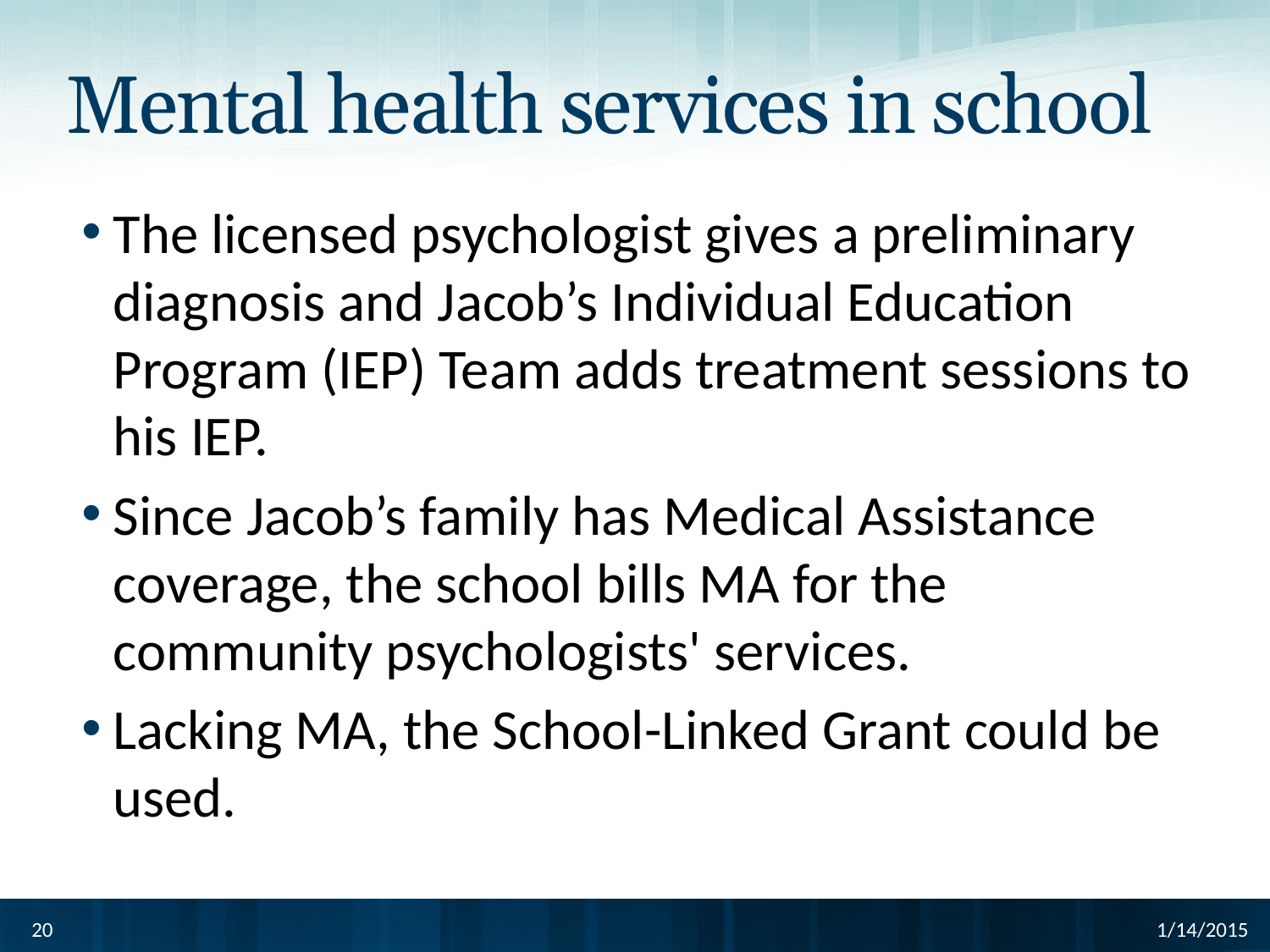

# Mental health services in school
The licensed psychologist gives a preliminary diagnosis and Jacob’s Individual Education Program (IEP) Team adds treatment sessions to his IEP.
Since Jacob’s family has Medical Assistance coverage, the school bills MA for the community psychologists' services.
Lacking MA, the School-Linked Grant could be used.